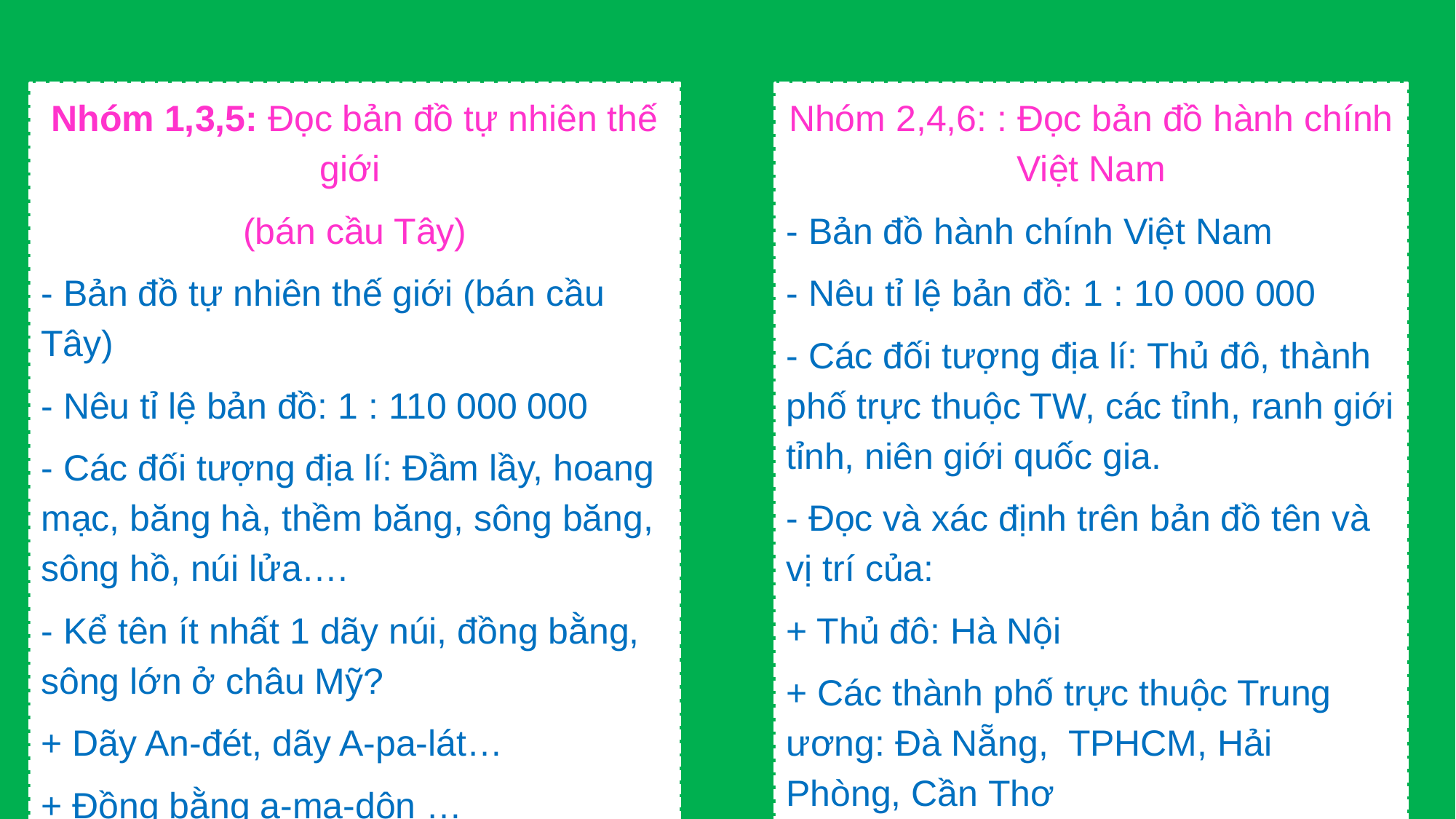

Nhóm 1,3,5: Đọc bản đồ tự nhiên thế giới
(bán cầu Tây)
- Bản đồ tự nhiên thế giới (bán cầu Tây)
- Nêu tỉ lệ bản đồ: 1 : 110 000 000
- Các đối tượng địa lí: Đầm lầy, hoang mạc, băng hà, thềm băng, sông băng, sông hồ, núi lửa….
- Kể tên ít nhất 1 dãy núi, đồng bằng, sông lớn ở châu Mỹ?
+ Dãy An-đét, dãy A-pa-lát…
+ Đồng bằng a-ma-dôn …
+ Sông Mitxixipi…
Nhóm 2,4,6: : Đọc bản đồ hành chính Việt Nam
- Bản đồ hành chính Việt Nam
- Nêu tỉ lệ bản đồ: 1 : 10 000 000
- Các đối tượng địa lí: Thủ đô, thành phố trực thuộc TW, các tỉnh, ranh giới tỉnh, niên giới quốc gia.
- Đọc và xác định trên bản đồ tên và vị trí của:
+ Thủ đô: Hà Nội
+ Các thành phố trực thuộc Trung ương: Đà Nẵng,  TPHCM, Hải Phòng, Cần Thơ
+ Nơi em sinh sống: Tỉnh Quảng Ninh